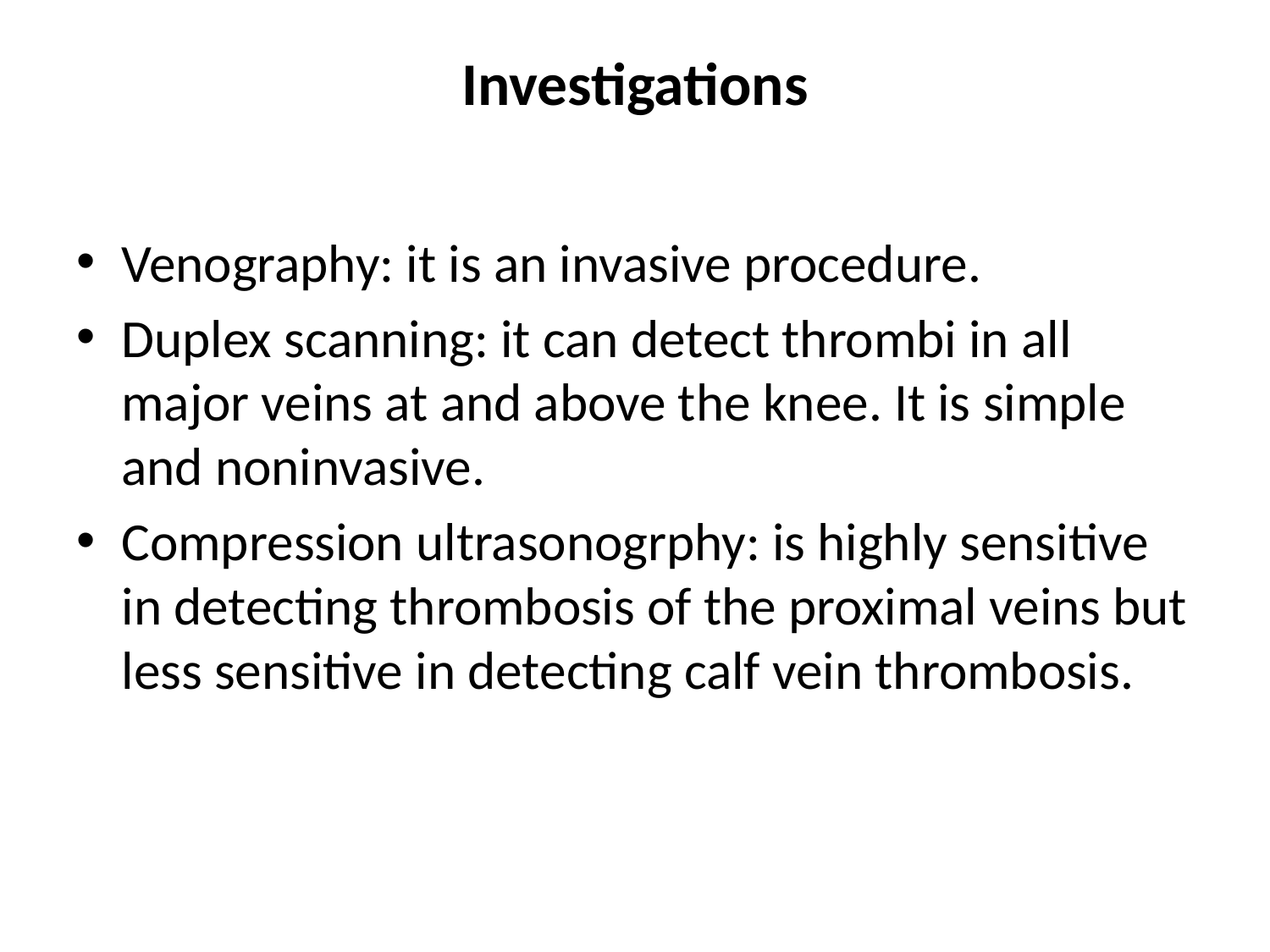

# Investigations
Venography: it is an invasive procedure.
Duplex scanning: it can detect thrombi in all major veins at and above the knee. It is simple and noninvasive.
Compression ultrasonogrphy: is highly sensitive in detecting thrombosis of the proximal veins but less sensitive in detecting calf vein thrombosis.